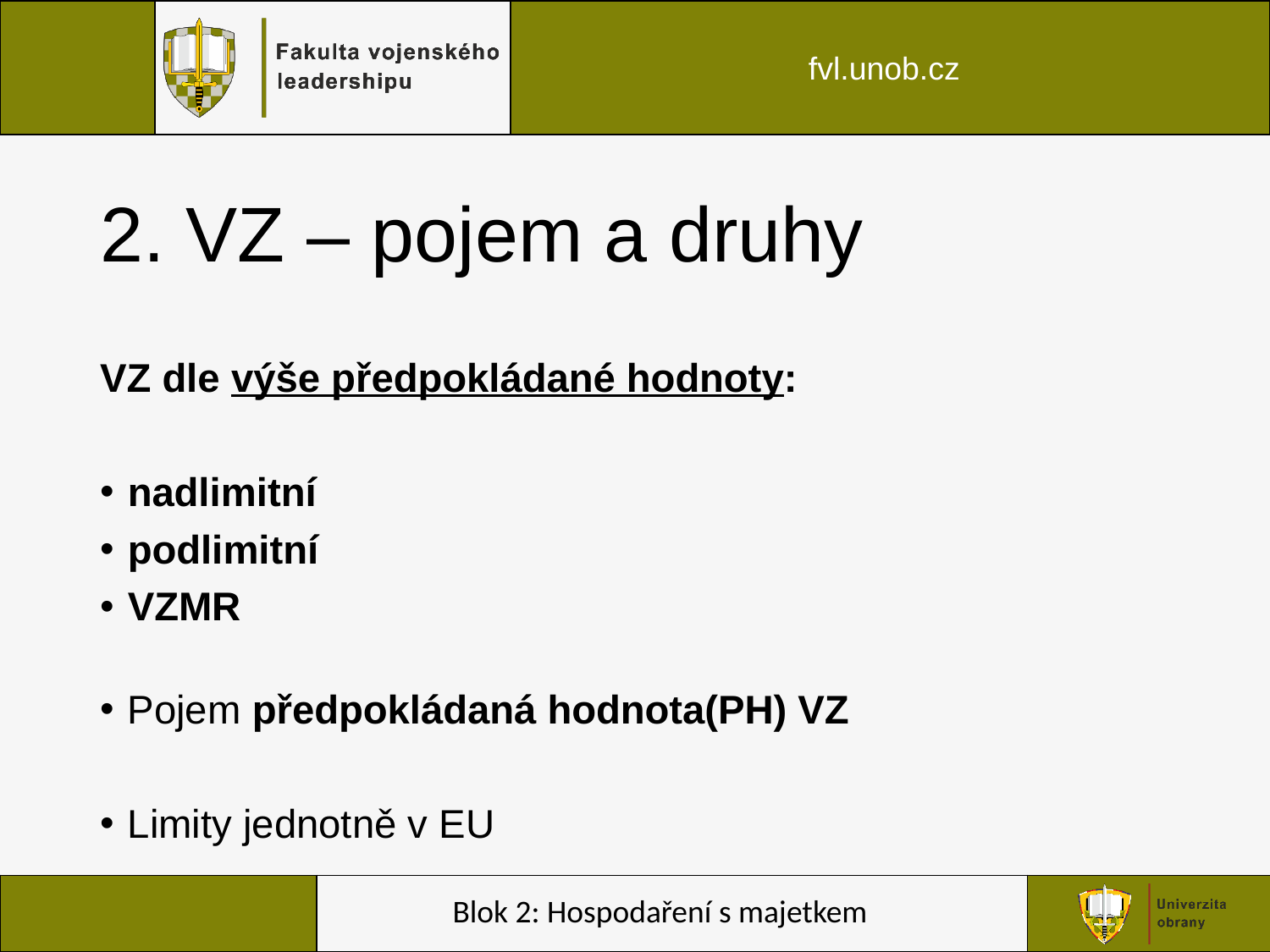

# 2. VZ – pojem a druhy
VZ dle výše předpokládané hodnoty:

nadlimitní
podlimitní
VZMR

Pojem předpokládaná hodnota(PH) VZ

Limity jednotně v EU

Blok 2: Hospodaření s majetkem